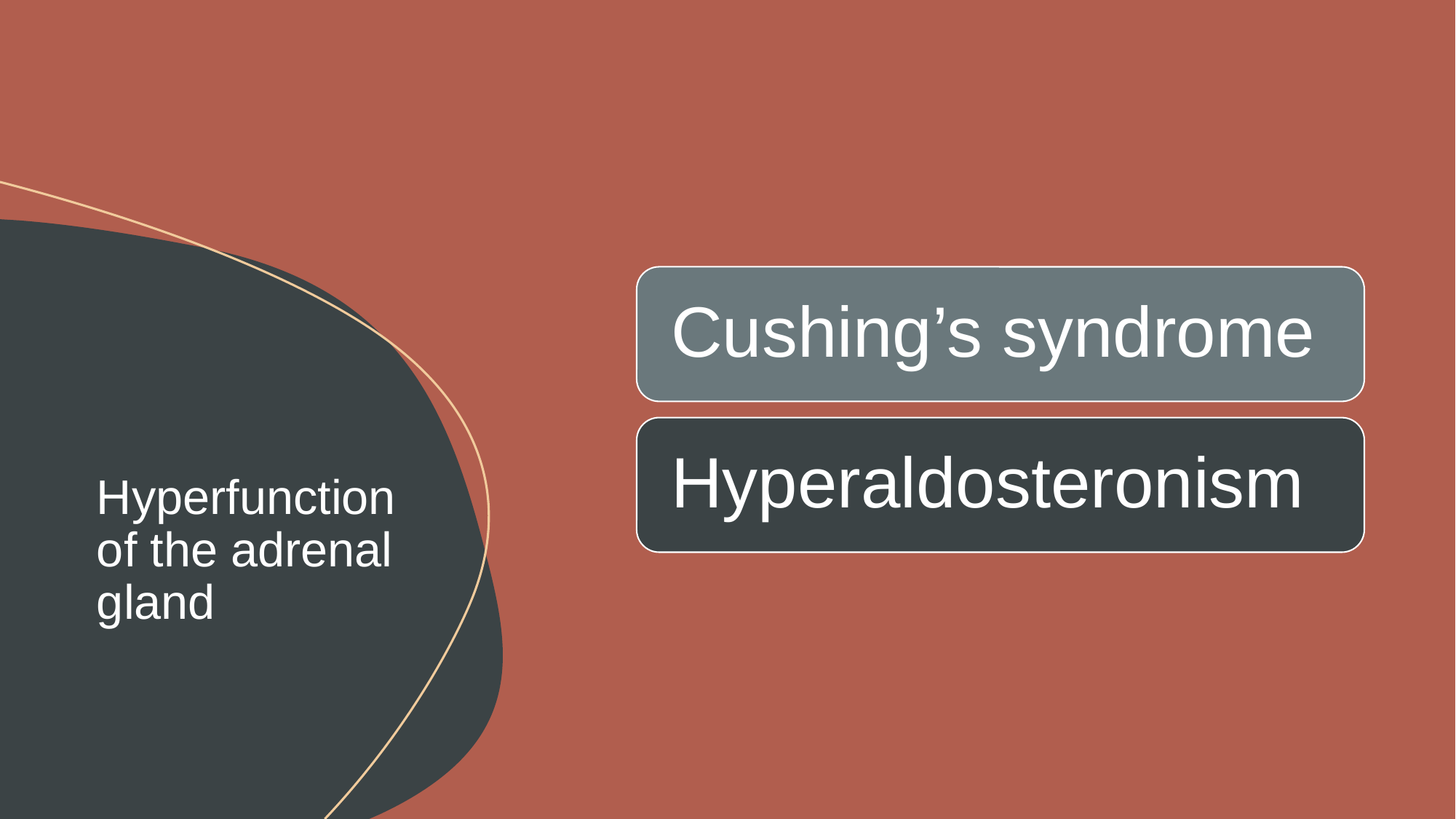

Cushing’s syndrome
Hyperaldosteronism

# Hyperfunction of the adrenal gland